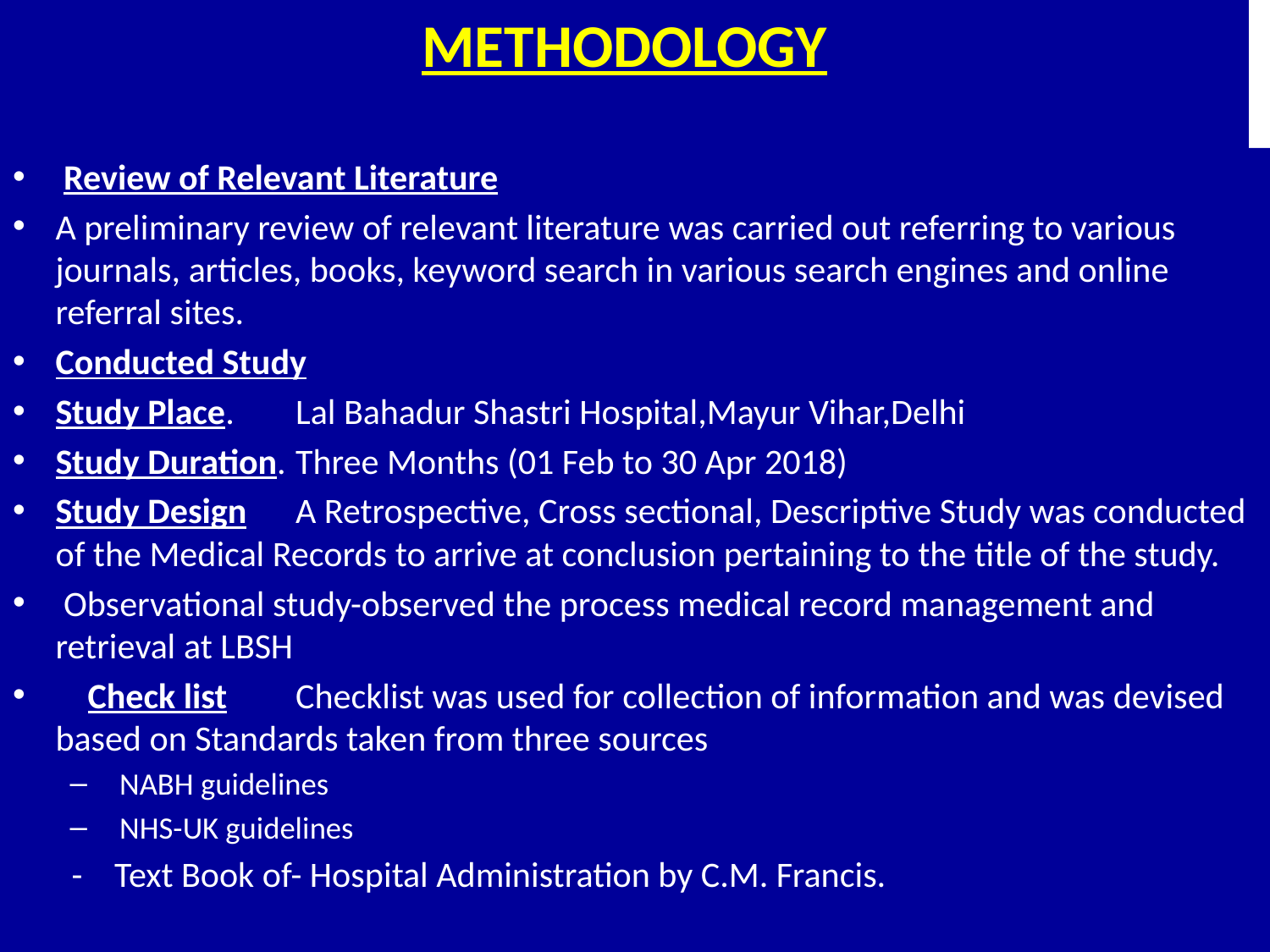

# METHODOLOGY
 Review of Relevant Literature
A preliminary review of relevant literature was carried out referring to various journals, articles, books, keyword search in various search engines and online referral sites.
Conducted Study
Study Place.		Lal Bahadur Shastri Hospital,Mayur Vihar,Delhi
Study Duration.	Three Months (01 Feb to 30 Apr 2018)
Study Design	A Retrospective, Cross sectional, Descriptive Study was conducted of the Medical Records to arrive at conclusion pertaining to the title of the study.
 Observational study-observed the process medical record management and retrieval at LBSH
    Check list	Checklist was used for collection of information and was devised based on Standards taken from three sources
  NABH guidelines
  NHS-UK guidelines
	  -    Text Book of- Hospital Administration by C.M. Francis.